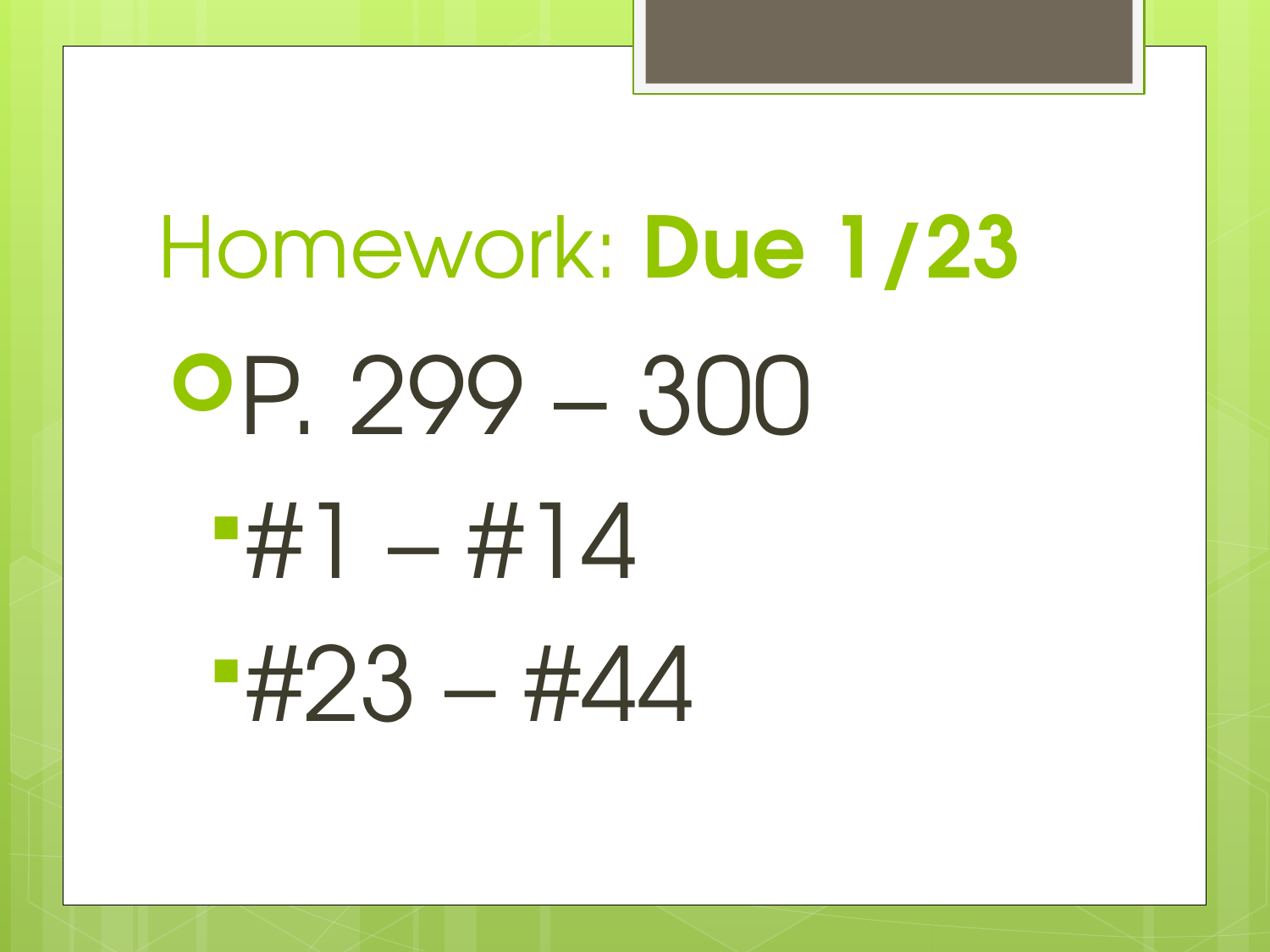

# Homework: Due 1/23
P. 299 – 300
#1 – #14
#23 – #44